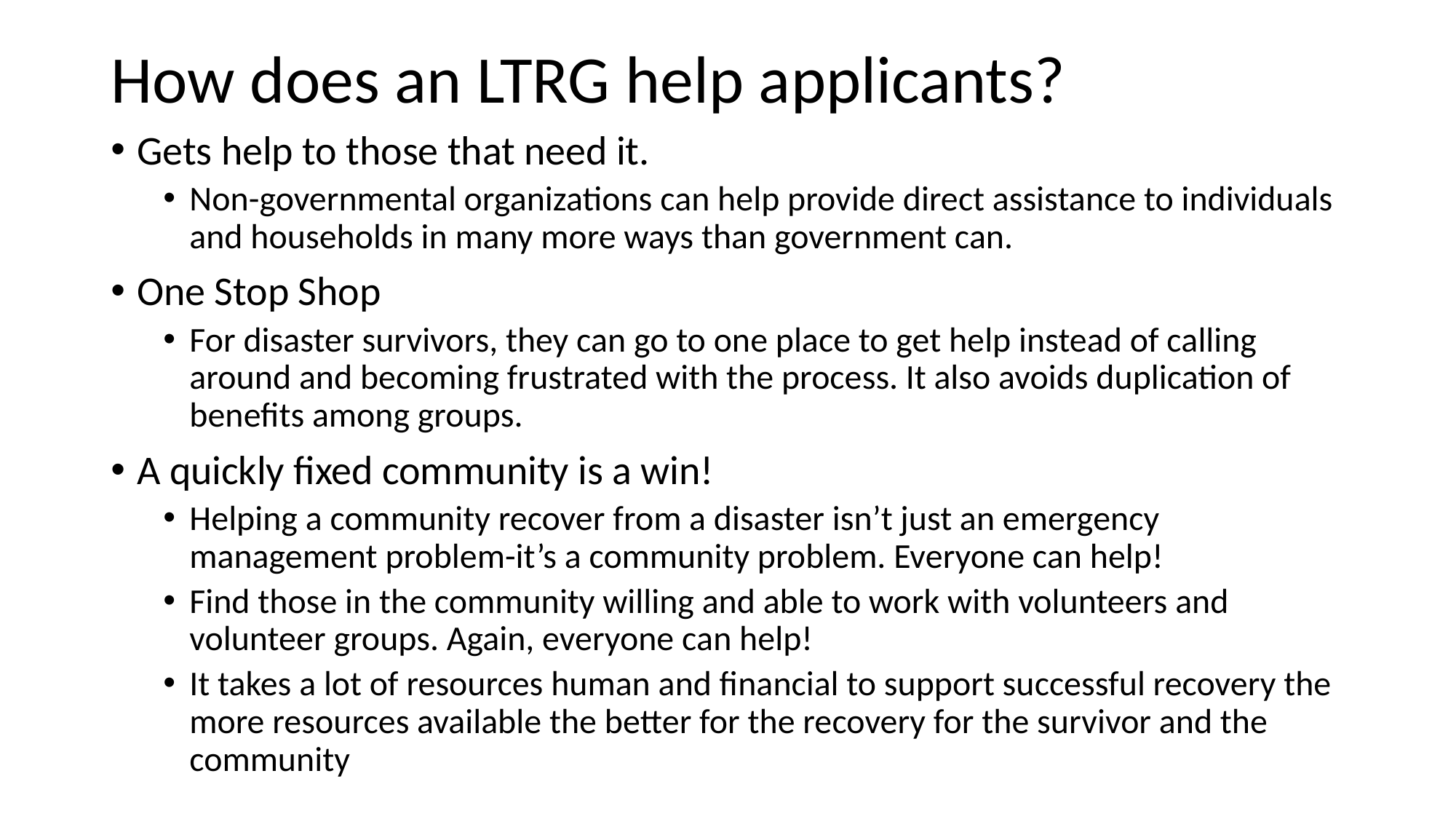

# How does an LTRG help applicants?
Gets help to those that need it.
Non-governmental organizations can help provide direct assistance to individuals and households in many more ways than government can.
One Stop Shop
For disaster survivors, they can go to one place to get help instead of calling around and becoming frustrated with the process. It also avoids duplication of benefits among groups.
A quickly fixed community is a win!
Helping a community recover from a disaster isn’t just an emergency management problem-it’s a community problem. Everyone can help!
Find those in the community willing and able to work with volunteers and volunteer groups. Again, everyone can help!
It takes a lot of resources human and financial to support successful recovery the more resources available the better for the recovery for the survivor and the community